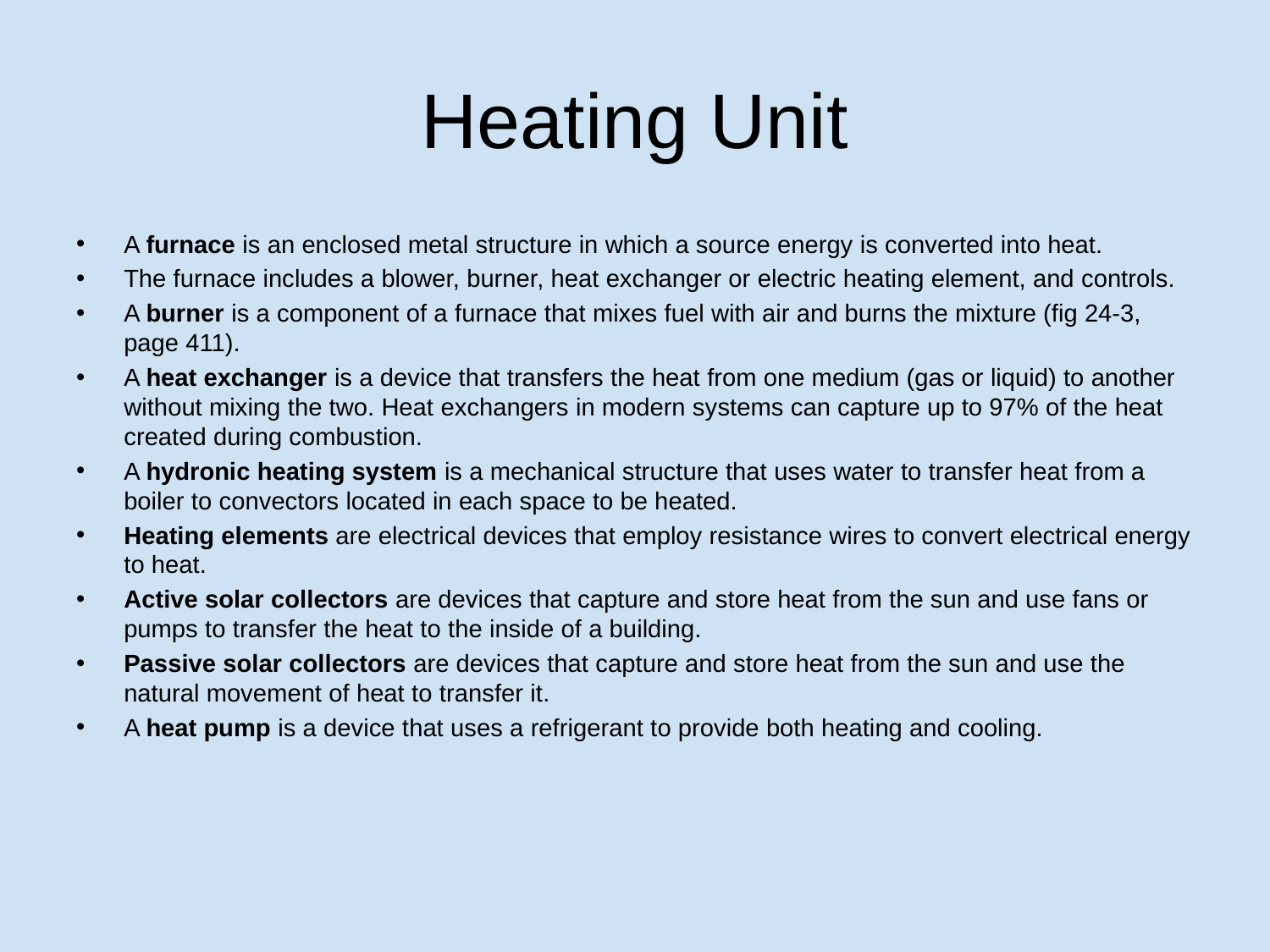

# Heating Unit
A furnace is an enclosed metal structure in which a source energy is converted into heat.
The furnace includes a blower, burner, heat exchanger or electric heating element, and controls.
A burner is a component of a furnace that mixes fuel with air and burns the mixture (fig 24-3, page 411).
A heat exchanger is a device that transfers the heat from one medium (gas or liquid) to another without mixing the two. Heat exchangers in modern systems can capture up to 97% of the heat created during combustion.
A hydronic heating system is a mechanical structure that uses water to transfer heat from a boiler to convectors located in each space to be heated.
Heating elements are electrical devices that employ resistance wires to convert electrical energy to heat.
Active solar collectors are devices that capture and store heat from the sun and use fans or pumps to transfer the heat to the inside of a building.
Passive solar collectors are devices that capture and store heat from the sun and use the natural movement of heat to transfer it.
A heat pump is a device that uses a refrigerant to provide both heating and cooling.